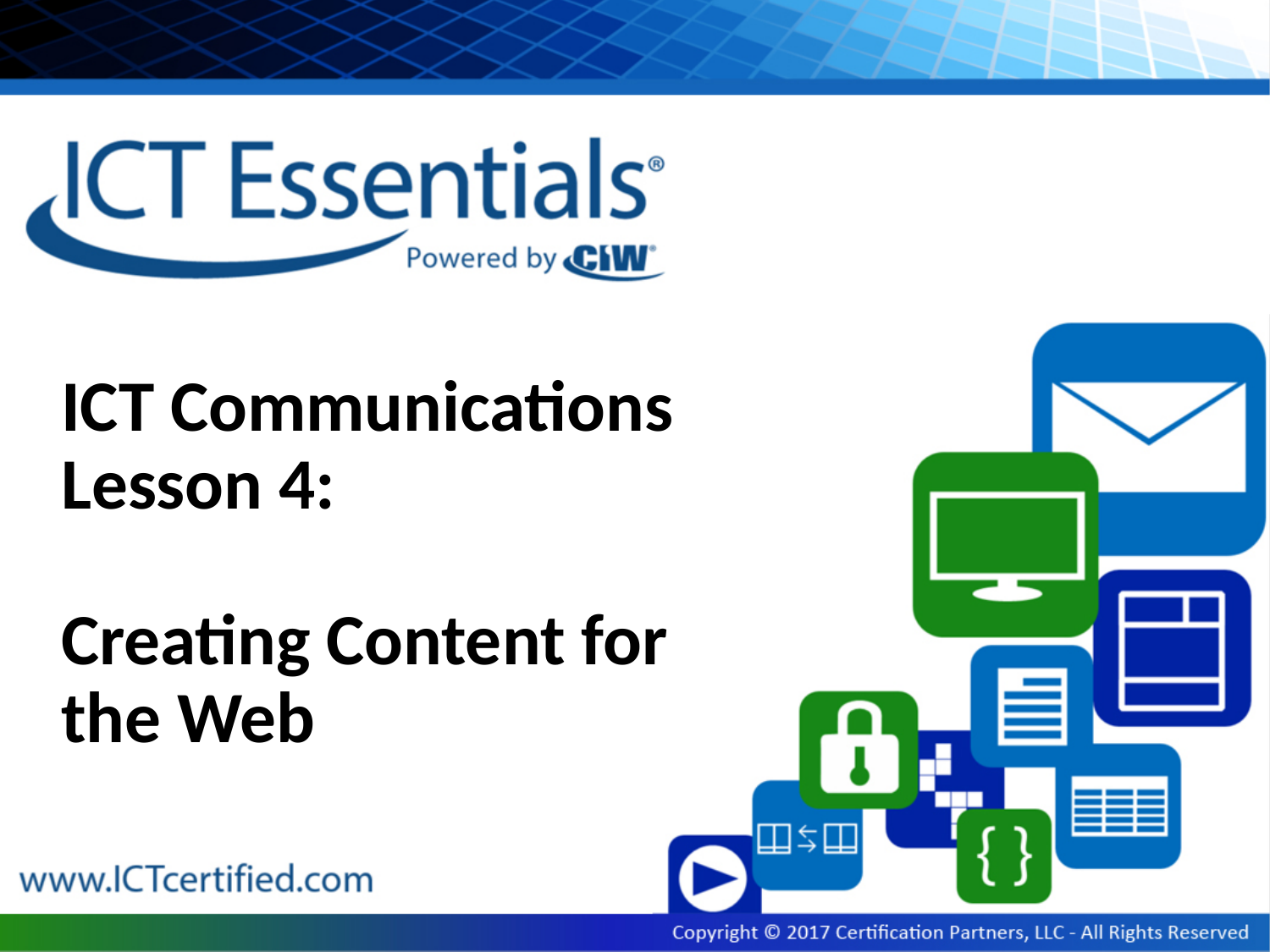

# ICT Communications Lesson 4: Creating Content for the Web